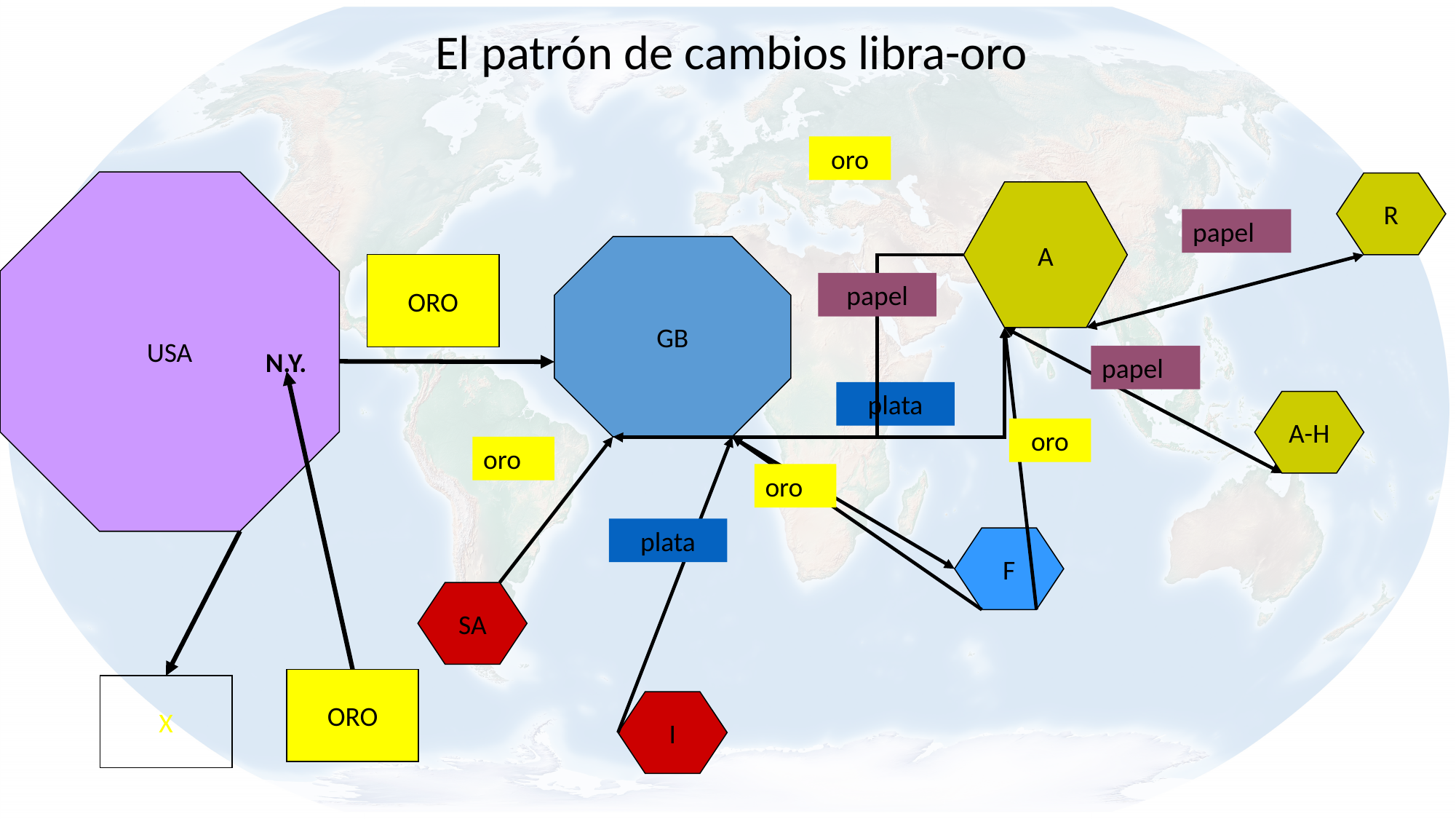

El patrón de cambios libra-oro
oro
USA
R
A
papel
GB
ORO
papel
N.Y.
papel
plata
A-H
oro
oro
oro
plata
F
SA
ORO
X
I